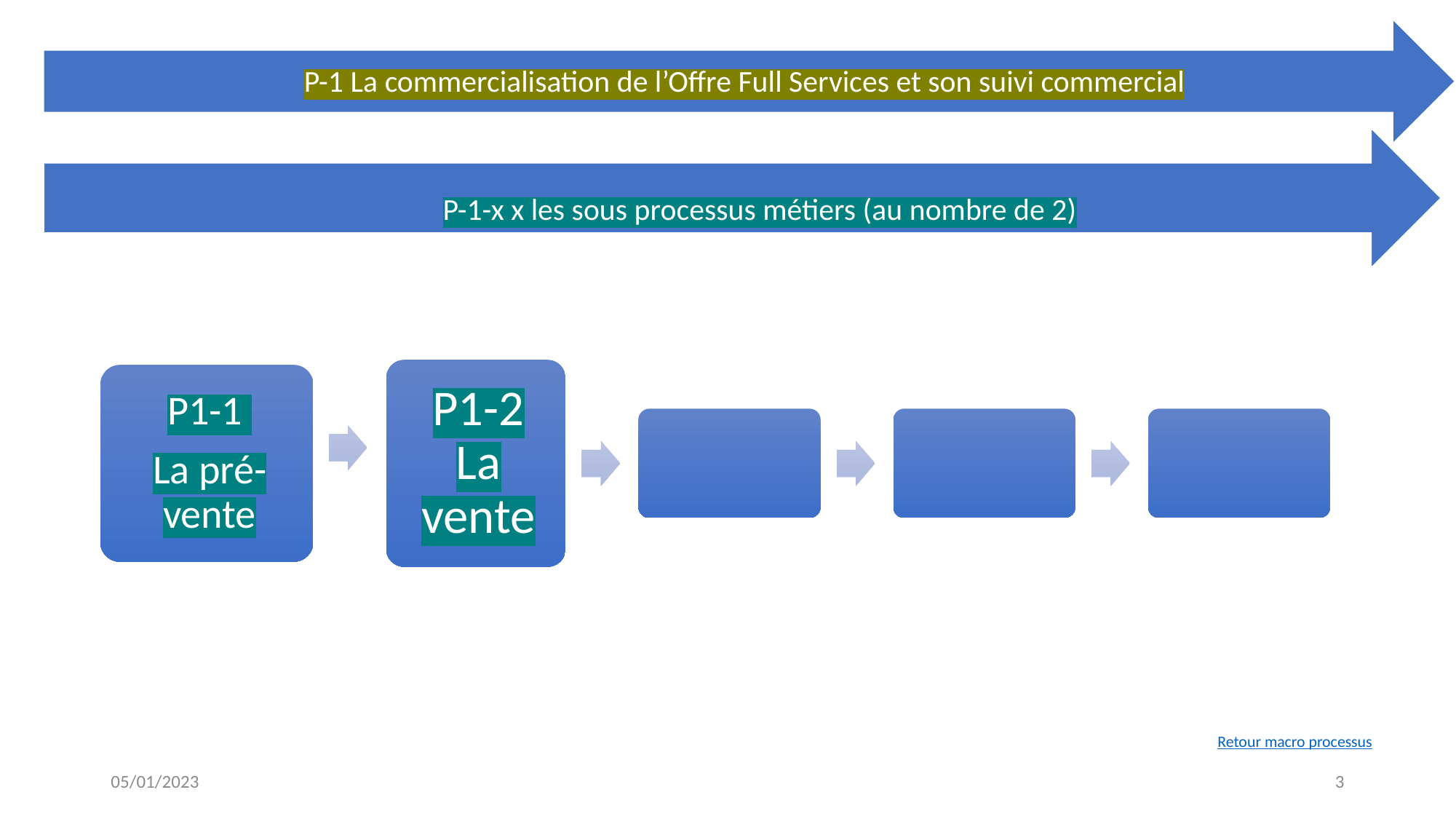

P-1 La commercialisation de l’Offre Full Services et son suivi commercial

P-1-x x les sous processus métiers (au nombre de 2)
P1-1
La pré-vente

P1-2 La vente

Retour macro processus
05/01/2023
3